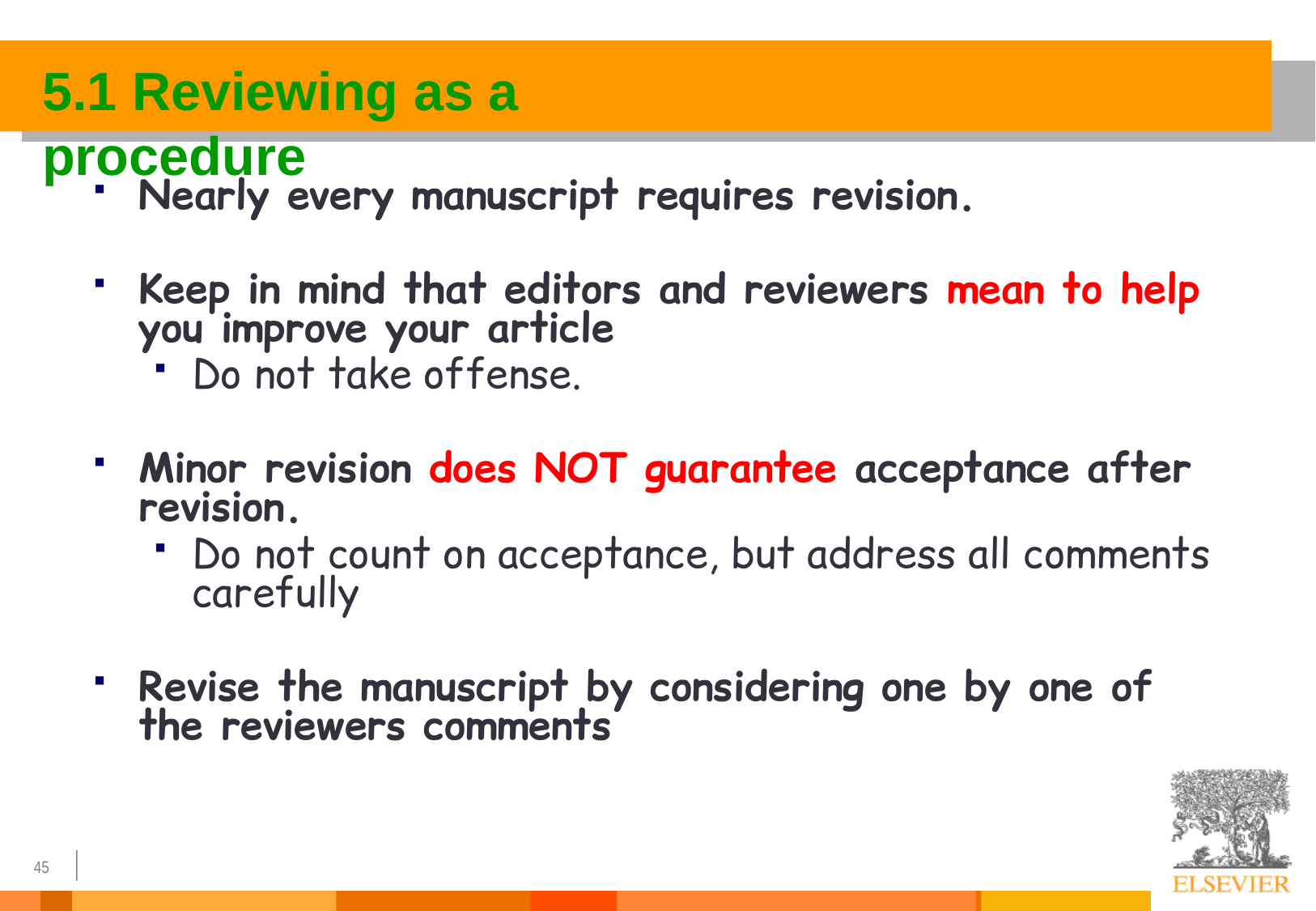

5.1 Reviewing as a procedure
Nearly every manuscript requires revision.

Keep in mind that editors and reviewers mean to help you improve your article
Do not take offense.

Minor revision does NOT guarantee acceptance after revision.
Do not count on acceptance, but address all comments carefully

Revise the manuscript by considering one by one of the reviewers comments